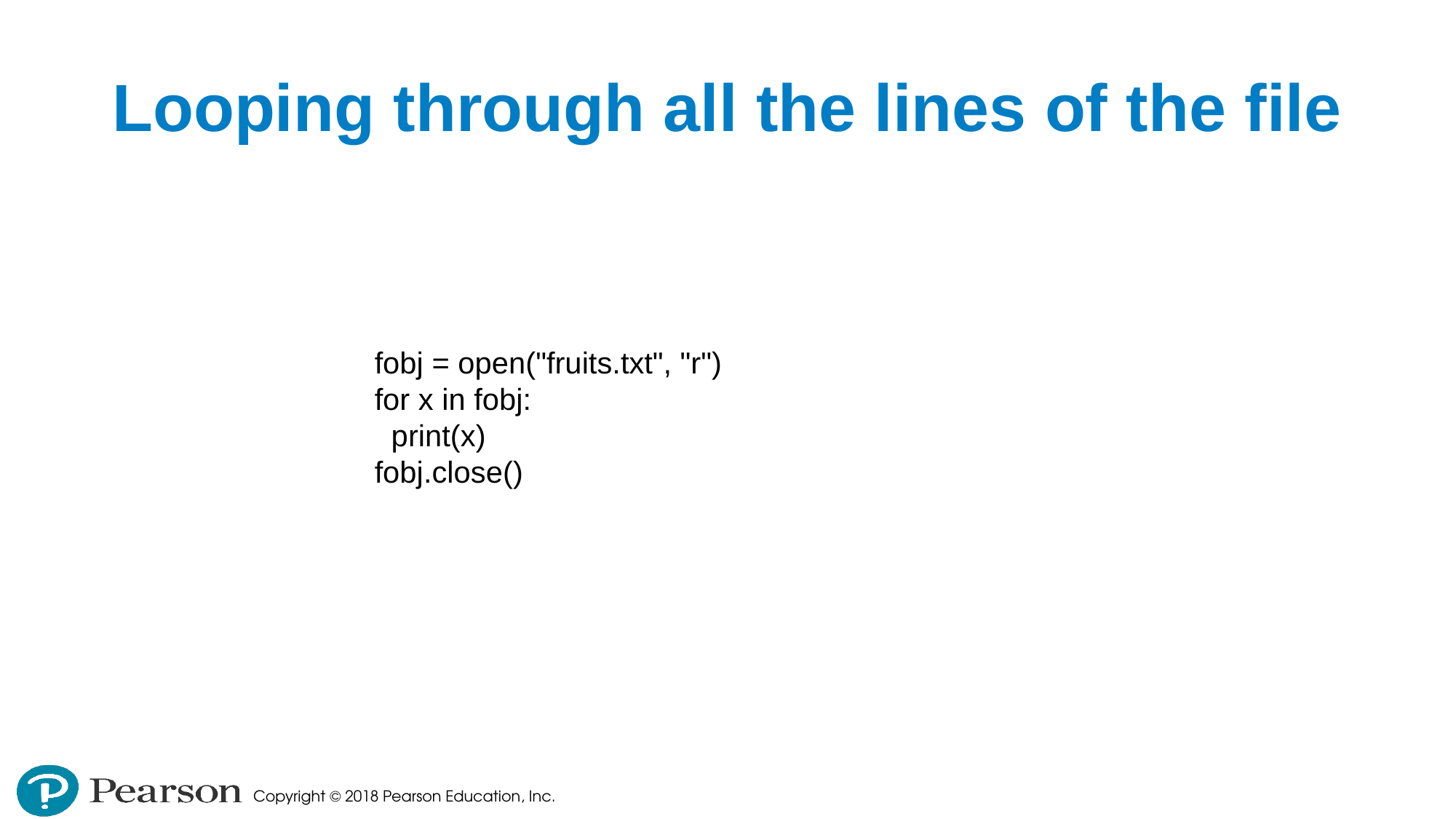

# Looping through all the lines of the file
fobj = open("fruits.txt", "r")
for x in fobj:
  print(x)
fobj.close()